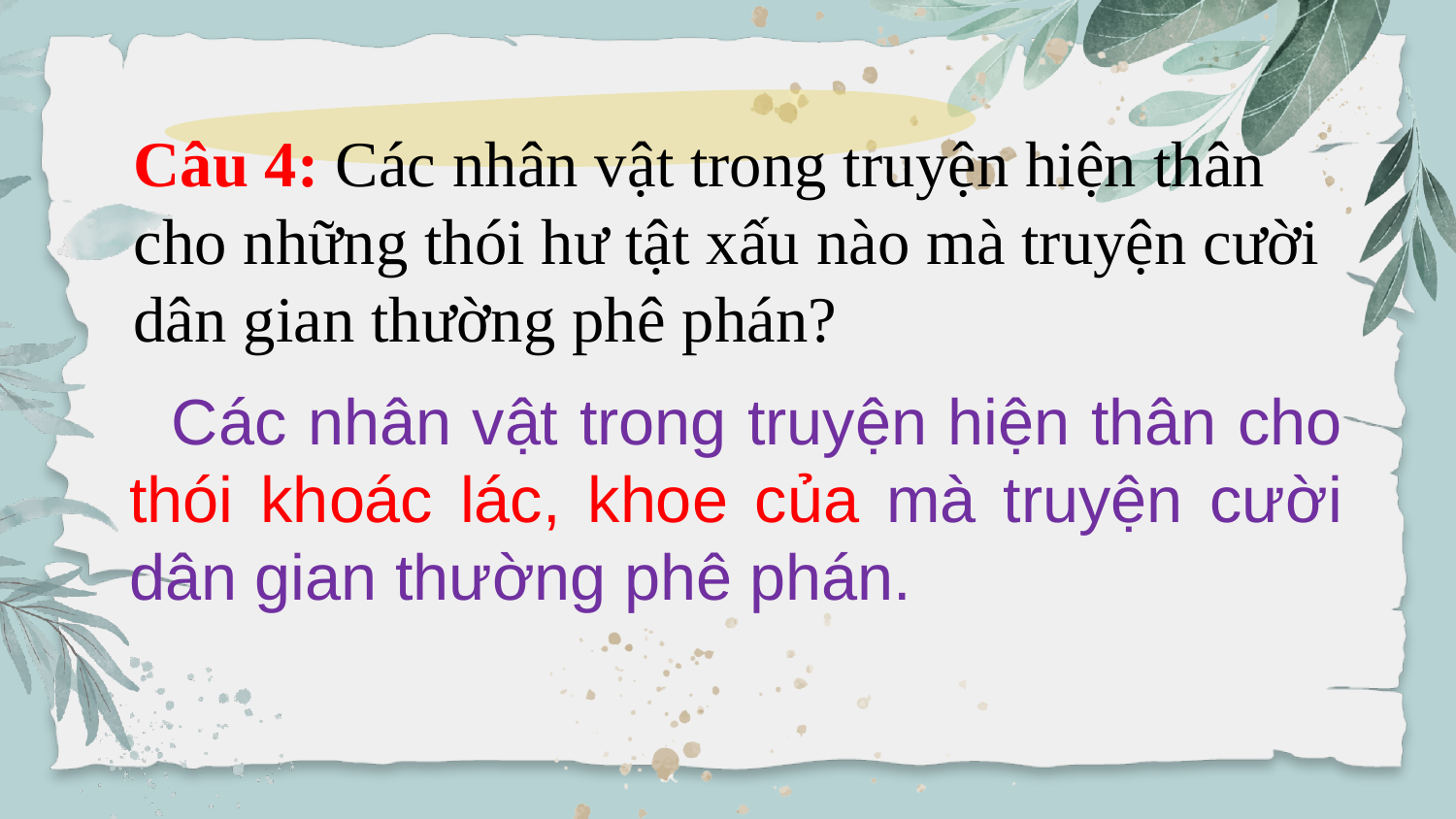

Câu 4: Các nhân vật trong truyện hiện thân cho những thói hư tật xấu nào mà truyện cười dân gian thường phê phán?
  Các nhân vật trong truyện hiện thân cho thói khoác lác, khoe của mà truyện cười dân gian thường phê phán.